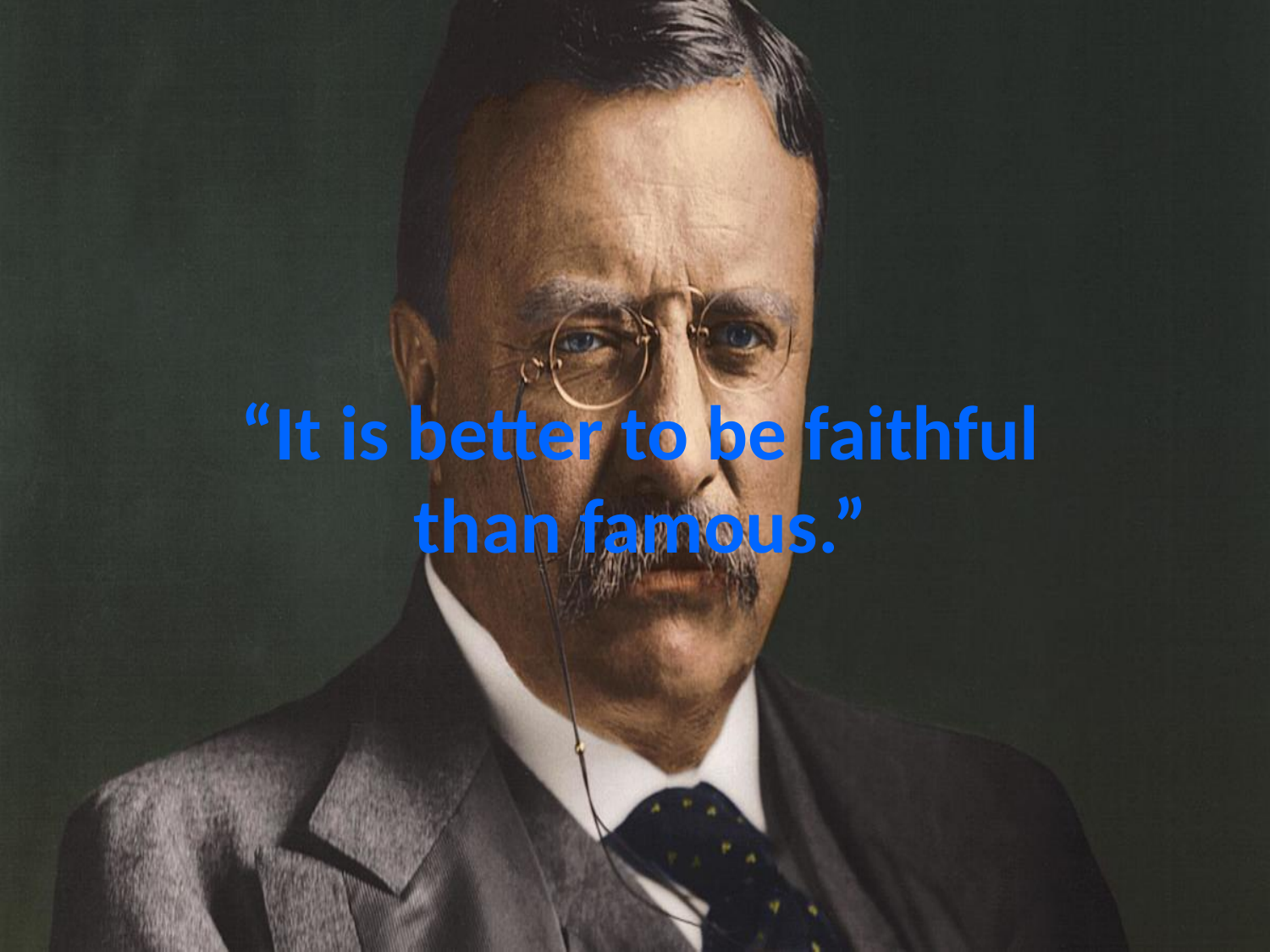

# “It is better to be faithful than famous.”